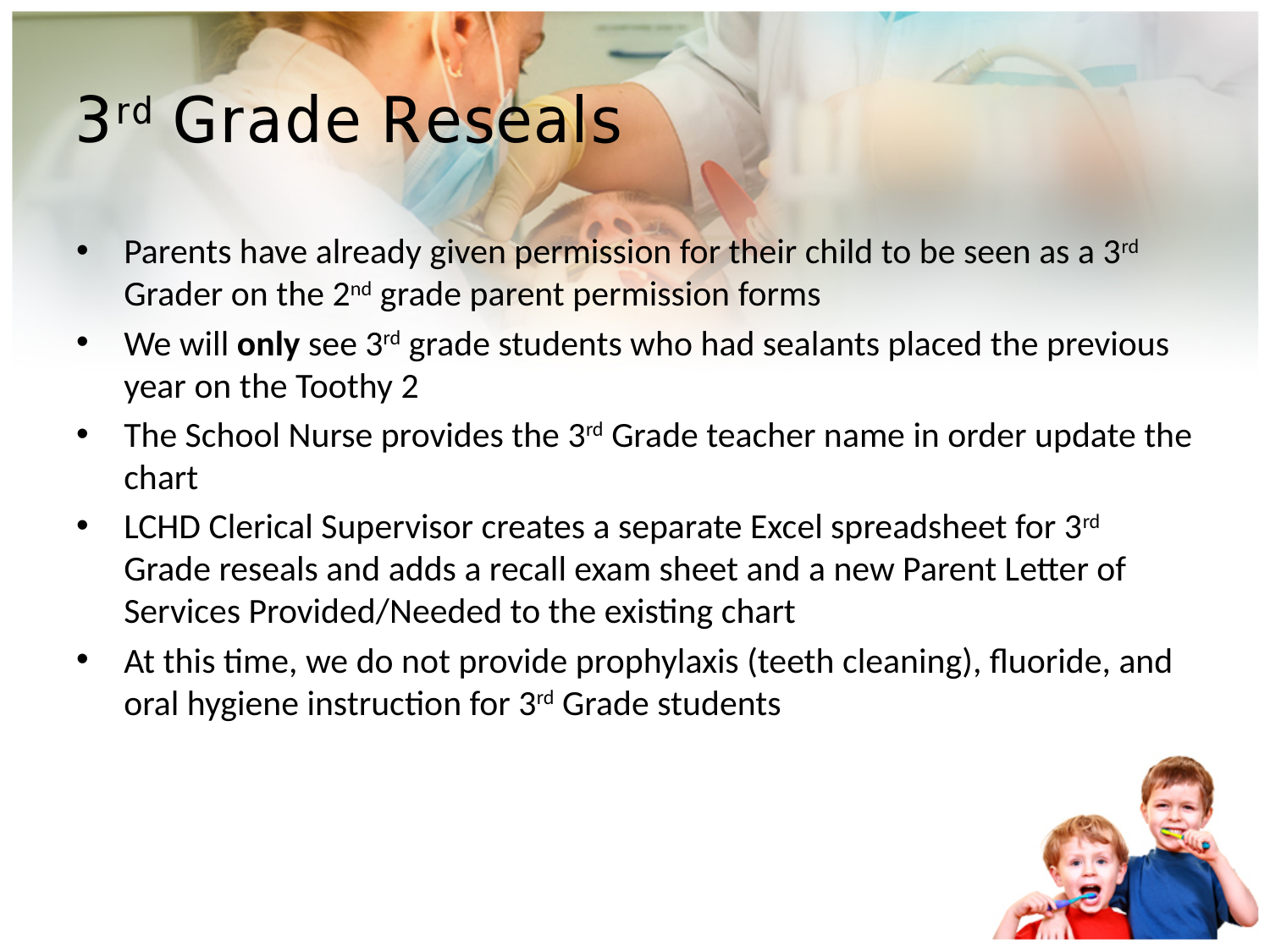

# 3rd Grade Reseals
Parents have already given permission for their child to be seen as a 3rd Grader on the 2nd grade parent permission forms
We will only see 3rd grade students who had sealants placed the previous year on the Toothy 2
The School Nurse provides the 3rd Grade teacher name in order update the chart
LCHD Clerical Supervisor creates a separate Excel spreadsheet for 3rd Grade reseals and adds a recall exam sheet and a new Parent Letter of Services Provided/Needed to the existing chart
At this time, we do not provide prophylaxis (teeth cleaning), fluoride, and oral hygiene instruction for 3rd Grade students